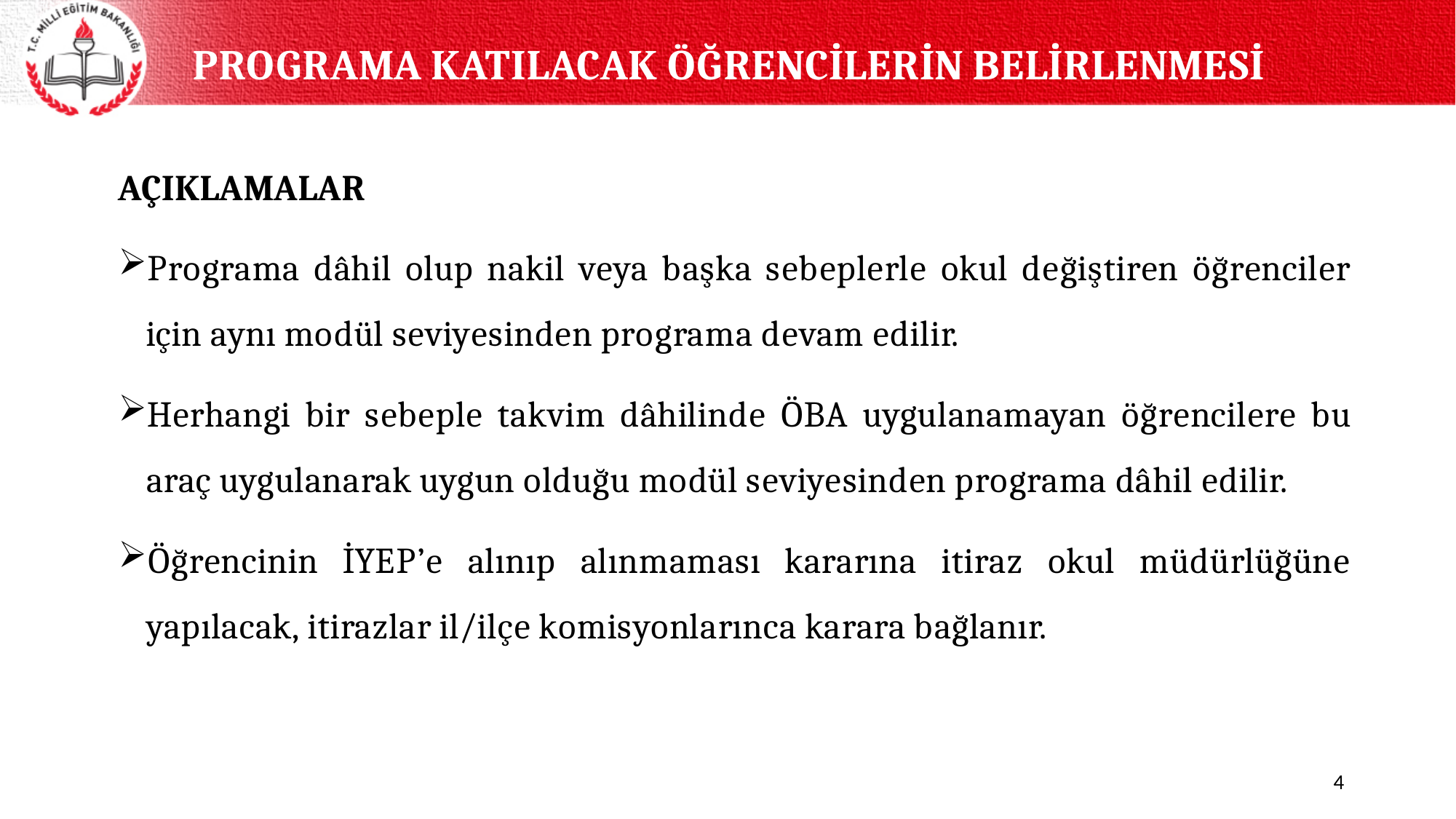

PROGRAMA KATILACAK ÖĞRENCİLERİN BELİRLENMESİ
AÇIKLAMALAR
Programa dâhil olup nakil veya başka sebeplerle okul değiştiren öğrenciler için aynı modül seviyesinden programa devam edilir.
Herhangi bir sebeple takvim dâhilinde ÖBA uygulanamayan öğrencilere bu araç uygulanarak uygun olduğu modül seviyesinden programa dâhil edilir.
Öğrencinin İYEP’e alınıp alınmaması kararına itiraz okul müdürlüğüne yapılacak, itirazlar il/ilçe komisyonlarınca karara bağlanır.

4